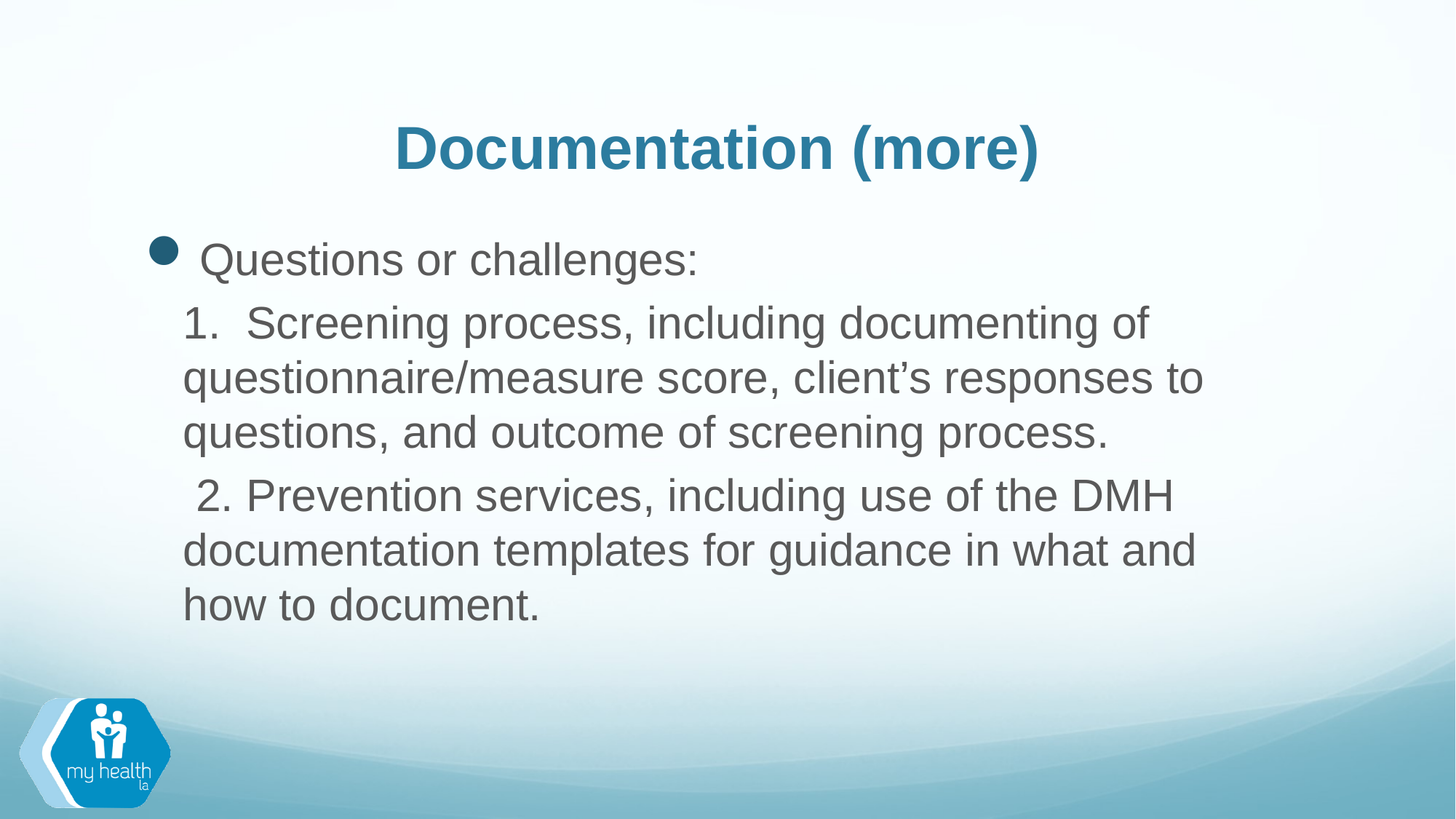

# Documentation (more)
Questions or challenges:
1.  Screening process, including documenting of 	questionnaire/measure score, client’s responses to 	questions, and outcome of screening process.
 2. Prevention services, including use of the DMH    	  documentation templates for guidance in what and   	  how to document.